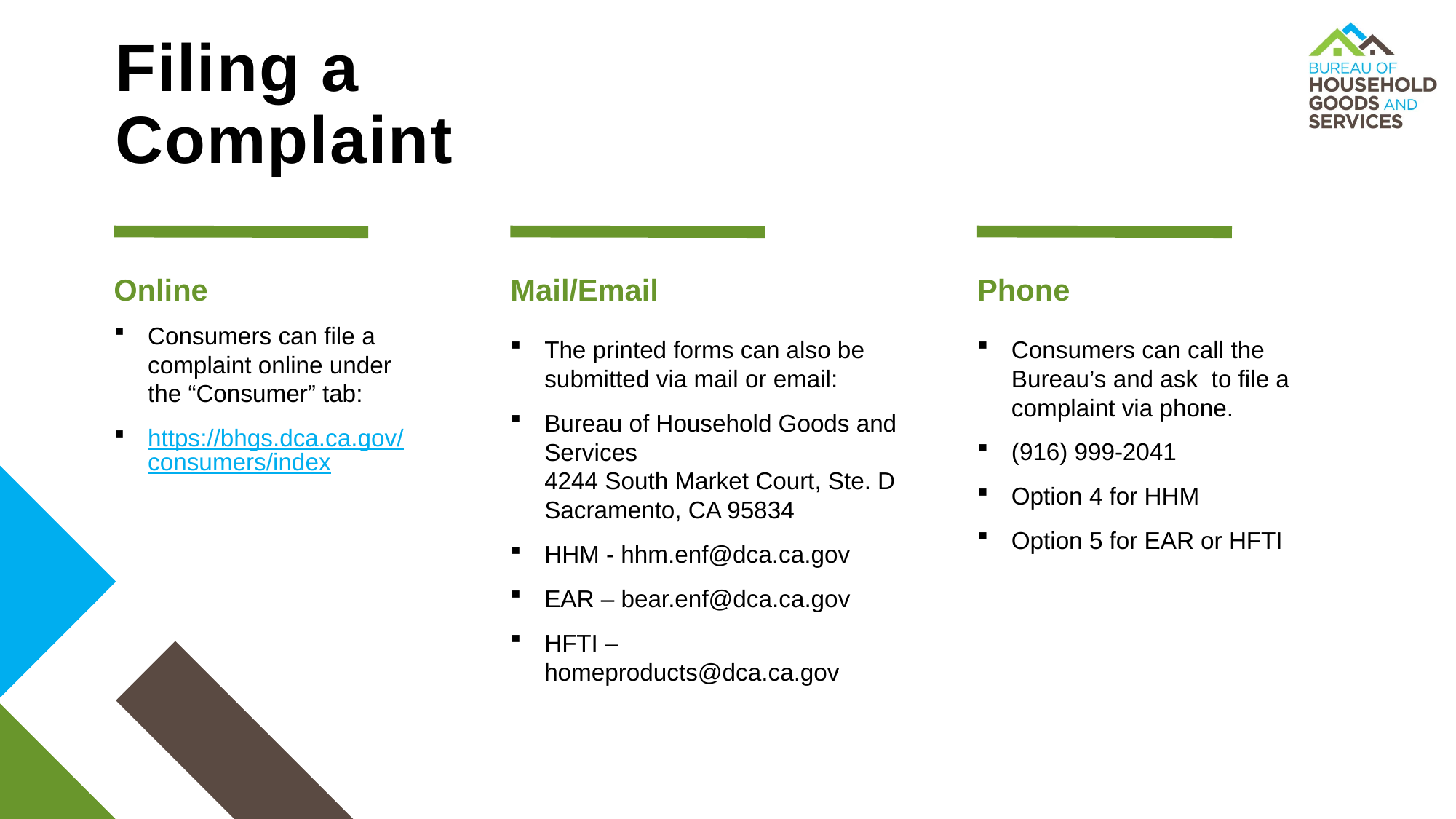

# Filing a Complaint
Online

Mail/Email

Phone
Consumers can file a complaint online under the “Consumer” tab:
https://bhgs.dca.ca.gov/consumers/index

The printed forms can also be submitted via mail or email:
Bureau of Household Goods and Services
4244 South Market Court, Ste. D
Sacramento, CA 95834
HHM - hhm.enf@dca.ca.gov
EAR – bear.enf@dca.ca.gov
HFTI – homeproducts@dca.ca.gov
Consumers can call the Bureau’s and ask  to file a complaint via phone.
(916) 999-2041
Option 4 for HHM
Option 5 for EAR or HFTI

22